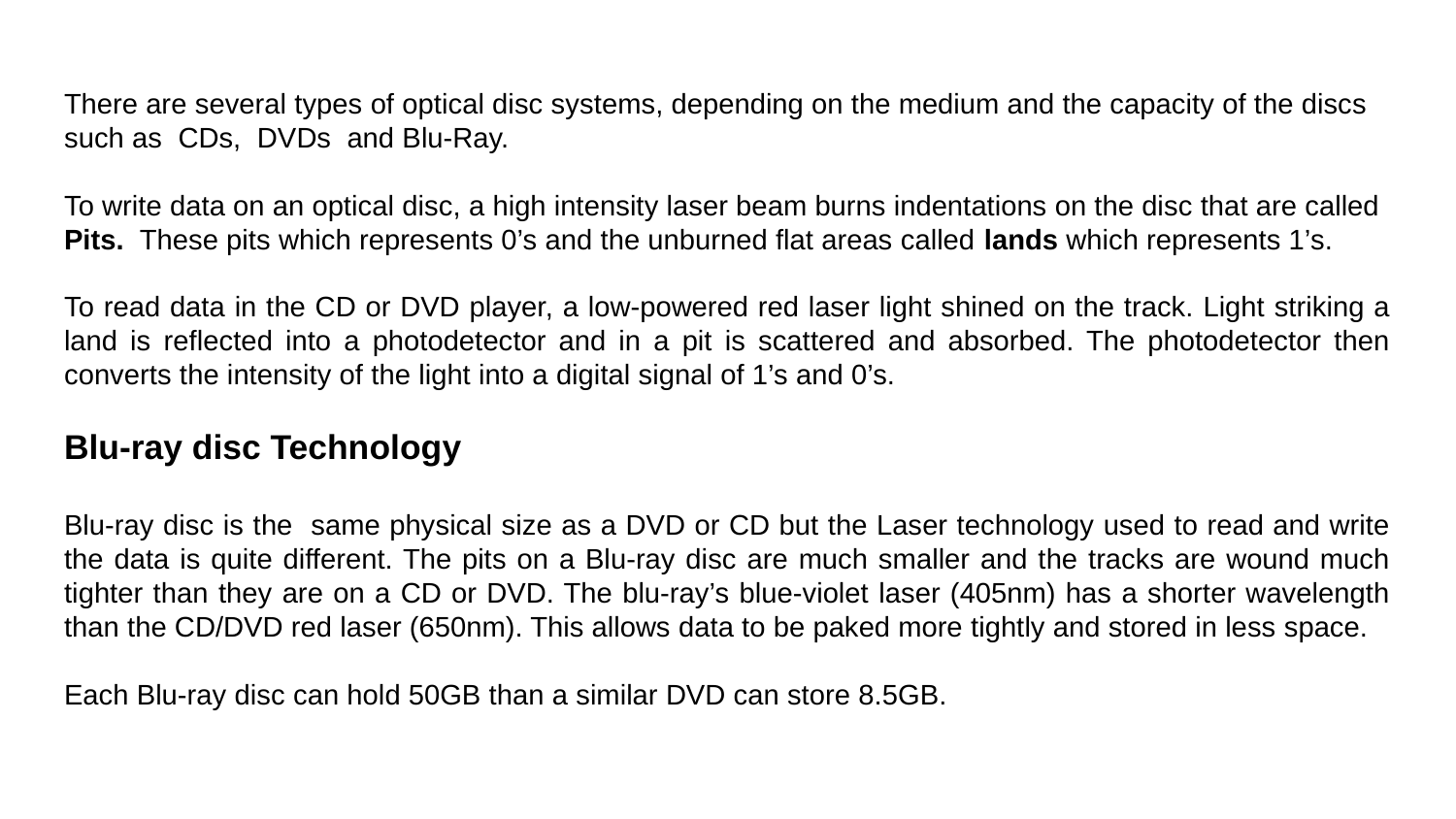

# There are several types of optical disc systems, depending on the medium and the capacity of the discs such as  CDs,  DVDs  and Blu-Ray.

To write data on an optical disc, a high intensity laser beam burns indentations on the disc that are called Pits.  These pits which represents 0’s and the unburned flat areas called lands which represents 1’s.

To read data in the CD or DVD player, a low-powered red laser light shined on the track. Light striking a land is reflected into a photodetector and in a pit is scattered and absorbed. The photodetector then converts the intensity of the light into a digital signal of 1’s and 0’s.

Blu-ray disc Technology

Blu-ray disc is the  same physical size as a DVD or CD but the Laser technology used to read and write the data is quite different. The pits on a Blu-ray disc are much smaller and the tracks are wound much tighter than they are on a CD or DVD. The blu-ray’s blue-violet laser (405nm) has a shorter wavelength than the CD/DVD red laser (650nm). This allows data to be paked more tightly and stored in less space.

Each Blu-ray disc can hold 50GB than a similar DVD can store 8.5GB.